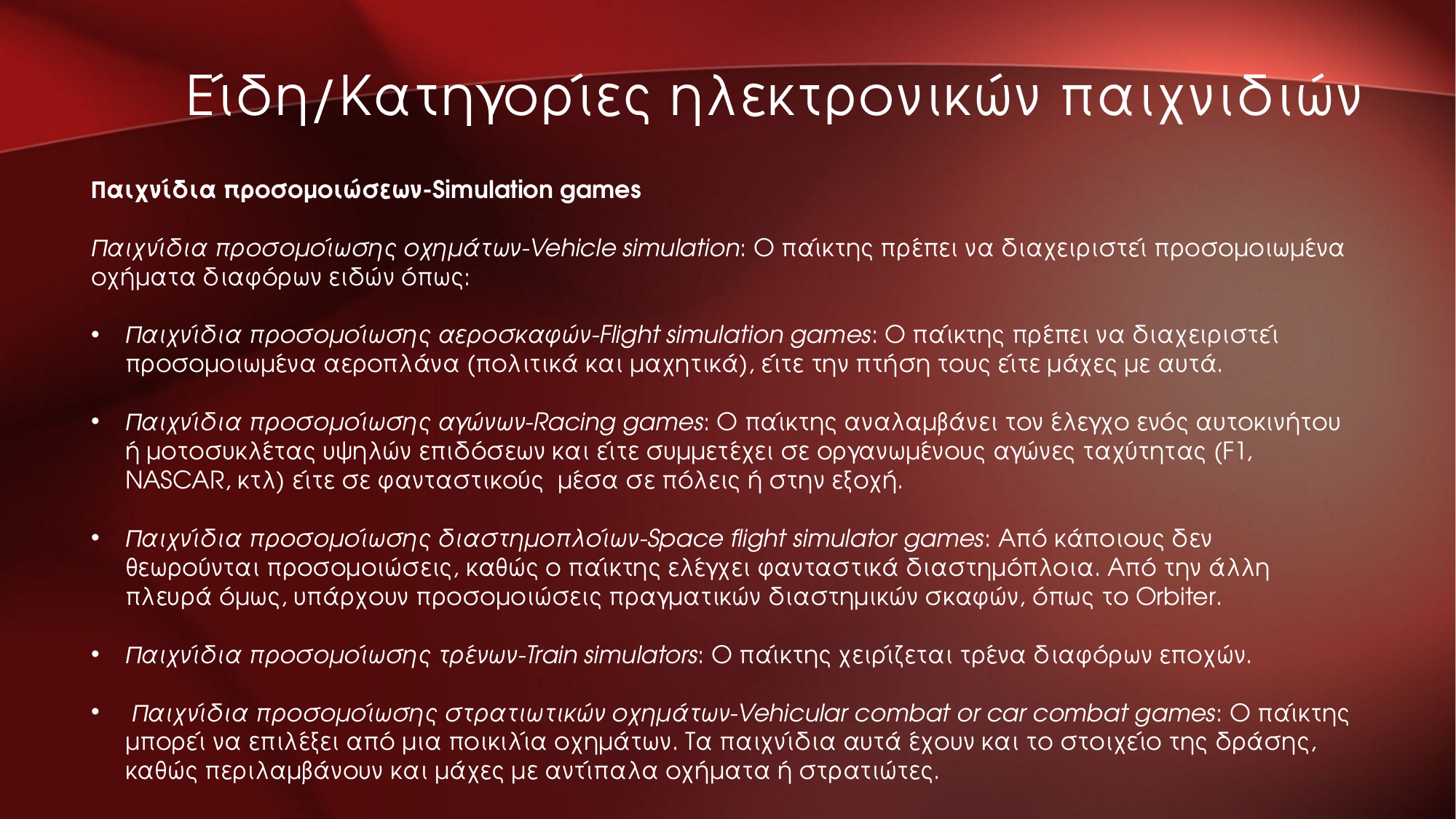

Είδη/Κατηγορίες ηλεκτρονικών παιχνιδιών
Παιχνίδια προσομοιώσεων-Simulation games

Παιχνίδια προσομοίωσης οχημάτων-Vehicle simulation: Ο παίκτης πρέπει να διαχειριστεί προσομοιωμένα οχήματα διαφόρων ειδών όπως:

Παιχνίδια προσομοίωσης αεροσκαφών-Flight simulation games: Ο παίκτης πρέπει να διαχειριστεί προσομοιωμένα αεροπλάνα (πολιτικά και μαχητικά), είτε την πτήση τους είτε μάχες με αυτά.

Παιχνίδια προσομοίωσης αγώνων-Racing games: Ο παίκτης αναλαμβάνει τον έλεγχο ενός αυτοκινήτου ή μοτοσυκλέτας υψηλών επιδόσεων και είτε συμμετέχει σε οργανωμένους αγώνες ταχύτητας (F1, NASCAR, κτλ) είτε σε φανταστικούς  μέσα σε πόλεις ή στην εξοχή.

Παιχνίδια προσομοίωσης διαστημοπλοίων-Space flight simulator games: Από κάποιους δεν θεωρούνται προσομοιώσεις, καθώς ο παίκτης ελέγχει φανταστικά διαστημόπλοια. Από την άλλη πλευρά όμως, υπάρχουν προσομοιώσεις πραγματικών διαστημικών σκαφών, όπως το Orbiter.

Παιχνίδια προσομοίωσης τρένων-Train simulators: Ο παίκτης χειρίζεται τρένα διαφόρων εποχών.

 Παιχνίδια προσομοίωσης στρατιωτικών οχημάτων-Vehicular combat or car combat games: Ο παίκτης μπορεί να επιλέξει από μια ποικιλία οχημάτων. Τα παιχνίδια αυτά έχουν και το στοιχείο της δράσης, καθώς περιλαμβάνουν και μάχες με αντίπαλα οχήματα ή στρατιώτες.